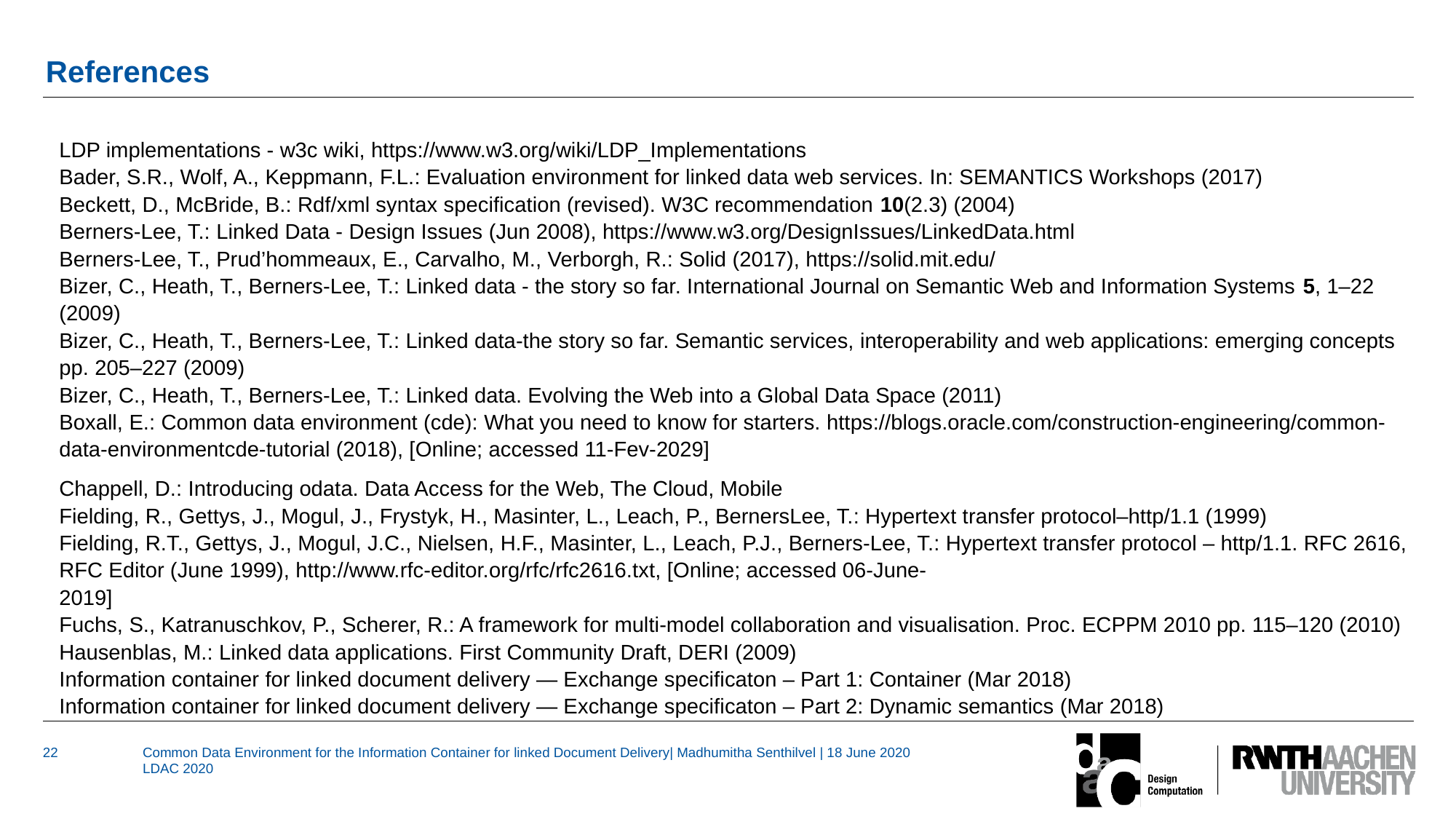

# References
LDP implementations - w3c wiki, https://www.w3.org/wiki/LDP_Implementations
Bader, S.R., Wolf, A., Keppmann, F.L.: Evaluation environment for linked data web services. In: SEMANTICS Workshops (2017)
Beckett, D., McBride, B.: Rdf/xml syntax specification (revised). W3C recommendation 10(2.3) (2004)
Berners-Lee, T.: Linked Data - Design Issues (Jun 2008), https://www.w3.org/DesignIssues/LinkedData.html
Berners-Lee, T., Prud’hommeaux, E., Carvalho, M., Verborgh, R.: Solid (2017), https://solid.mit.edu/
Bizer, C., Heath, T., Berners-Lee, T.: Linked data - the story so far. International Journal on Semantic Web and Information Systems 5, 1–22 (2009)
Bizer, C., Heath, T., Berners-Lee, T.: Linked data-the story so far. Semantic services, interoperability and web applications: emerging concepts pp. 205–227 (2009)
Bizer, C., Heath, T., Berners-Lee, T.: Linked data. Evolving the Web into a Global Data Space (2011)
Boxall, E.: Common data environment (cde): What you need to know for starters. https://blogs.oracle.com/construction-engineering/common-data-environmentcde-tutorial (2018), [Online; accessed 11-Fev-2029]
Chappell, D.: Introducing odata. Data Access for the Web, The Cloud, Mobile
Fielding, R., Gettys, J., Mogul, J., Frystyk, H., Masinter, L., Leach, P., BernersLee, T.: Hypertext transfer protocol–http/1.1 (1999)
Fielding, R.T., Gettys, J., Mogul, J.C., Nielsen, H.F., Masinter, L., Leach, P.J., Berners-Lee, T.: Hypertext transfer protocol – http/1.1. RFC 2616, RFC Editor (June 1999), http://www.rfc-editor.org/rfc/rfc2616.txt, [Online; accessed 06-June-
2019]
Fuchs, S., Katranuschkov, P., Scherer, R.: A framework for multi-model collaboration and visualisation. Proc. ECPPM 2010 pp. 115–120 (2010)
Hausenblas, M.: Linked data applications. First Community Draft, DERI (2009)
Information container for linked document delivery — Exchange specificaton – Part 1: Container (Mar 2018)
Information container for linked document delivery — Exchange specificaton – Part 2: Dynamic semantics (Mar 2018)